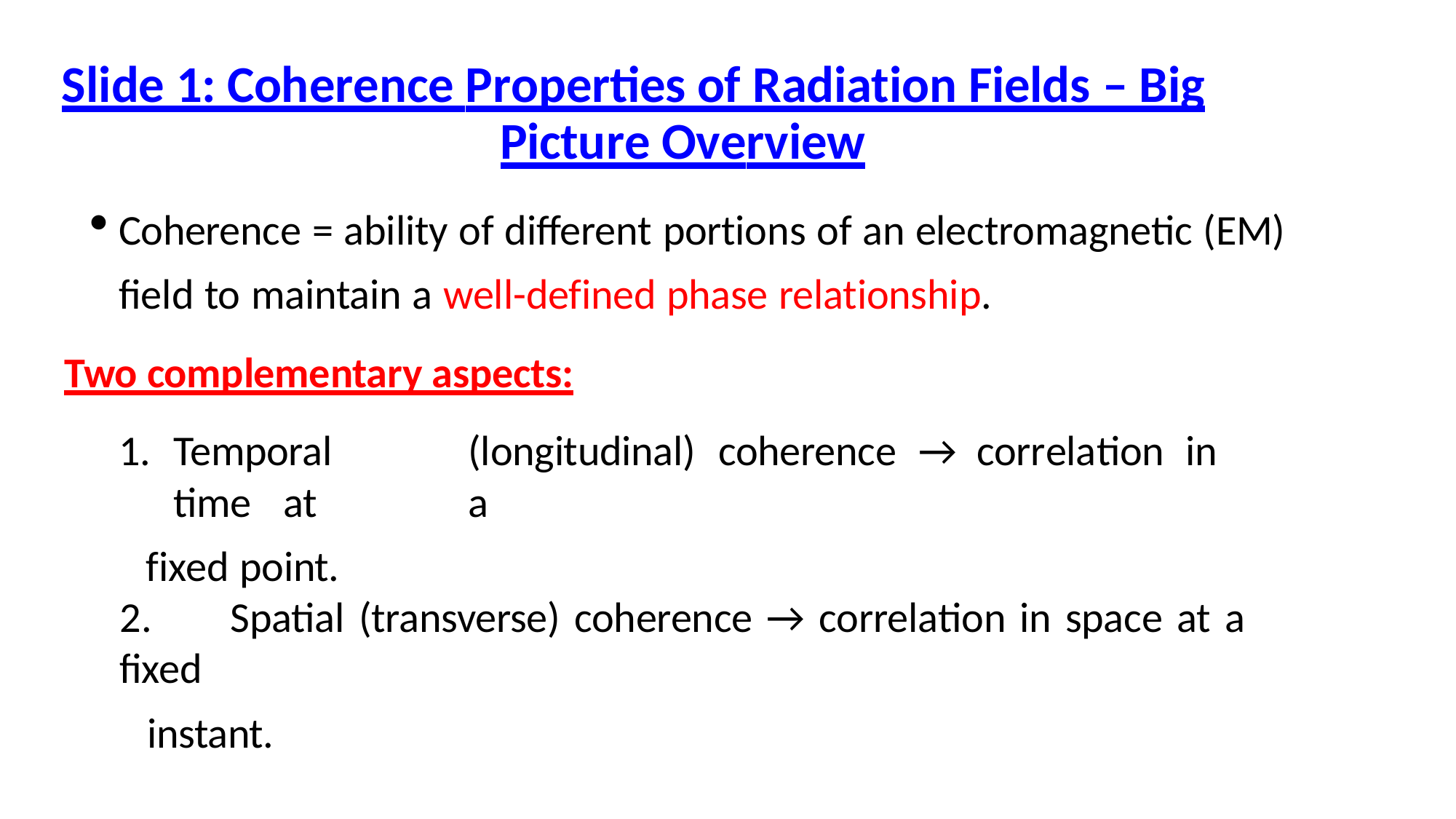

# Slide 1: Coherence Properties of Radiation Fields – Big
Picture Overview
Coherence = ability of different portions of an electromagnetic (EM) field to maintain a well-defined phase relationship.
Two complementary aspects:
Temporal	(longitudinal)	coherence	→	correlation	in	time	at	a
fixed point.
2.	Spatial (transverse) coherence → correlation in space at a fixed
instant.